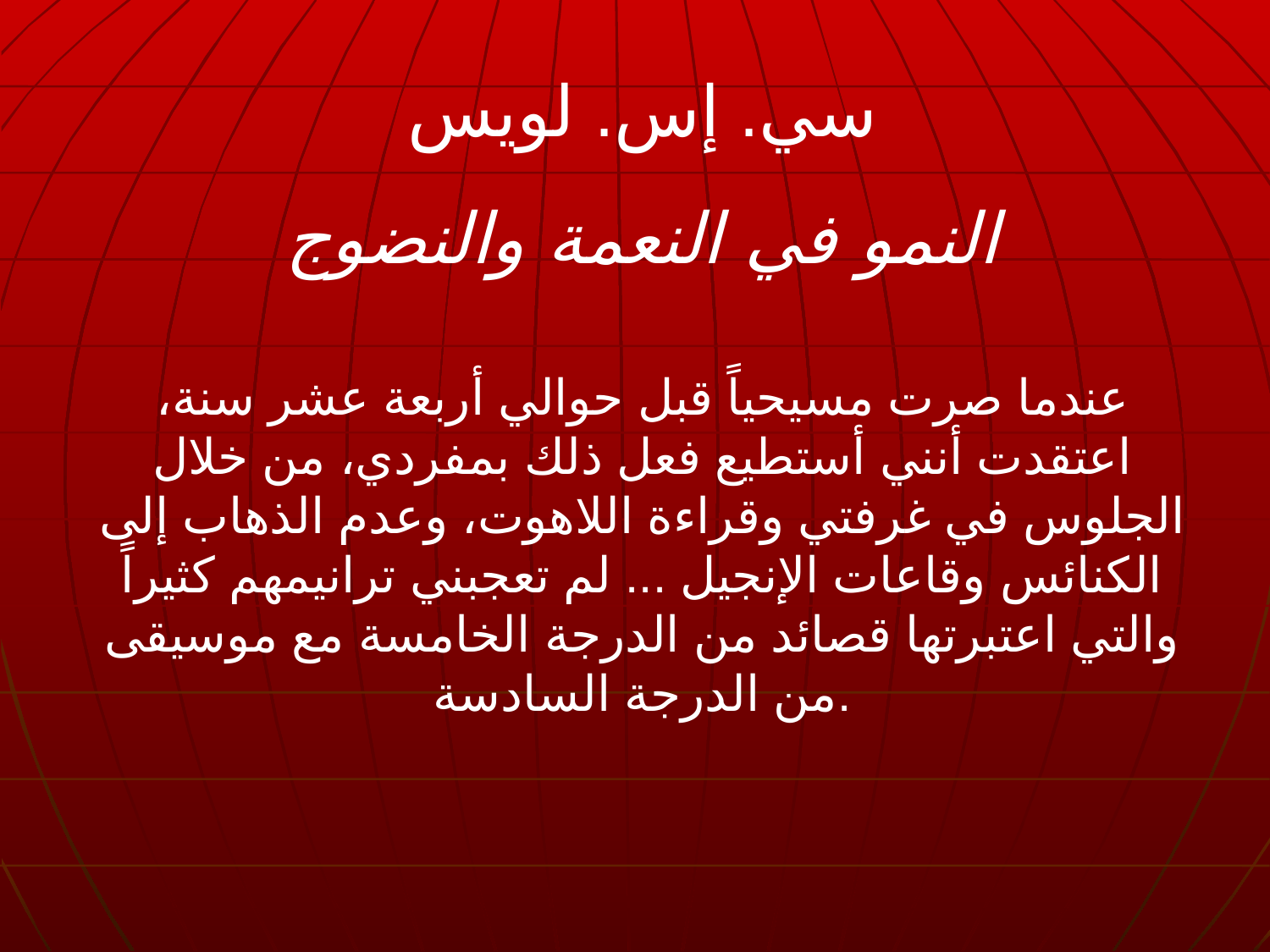

سي. إس. لويس

النمو في النعمة والنضوج

عندما صرت مسيحياً قبل حوالي أربعة عشر سنة، اعتقدت أنني أستطيع فعل ذلك بمفردي، من خلال الجلوس في غرفتي وقراءة اللاهوت، وعدم الذهاب إلى الكنائس وقاعات الإنجيل ... لم تعجبني ترانيمهم كثيراً والتي اعتبرتها قصائد من الدرجة الخامسة مع موسيقى من الدرجة السادسة.